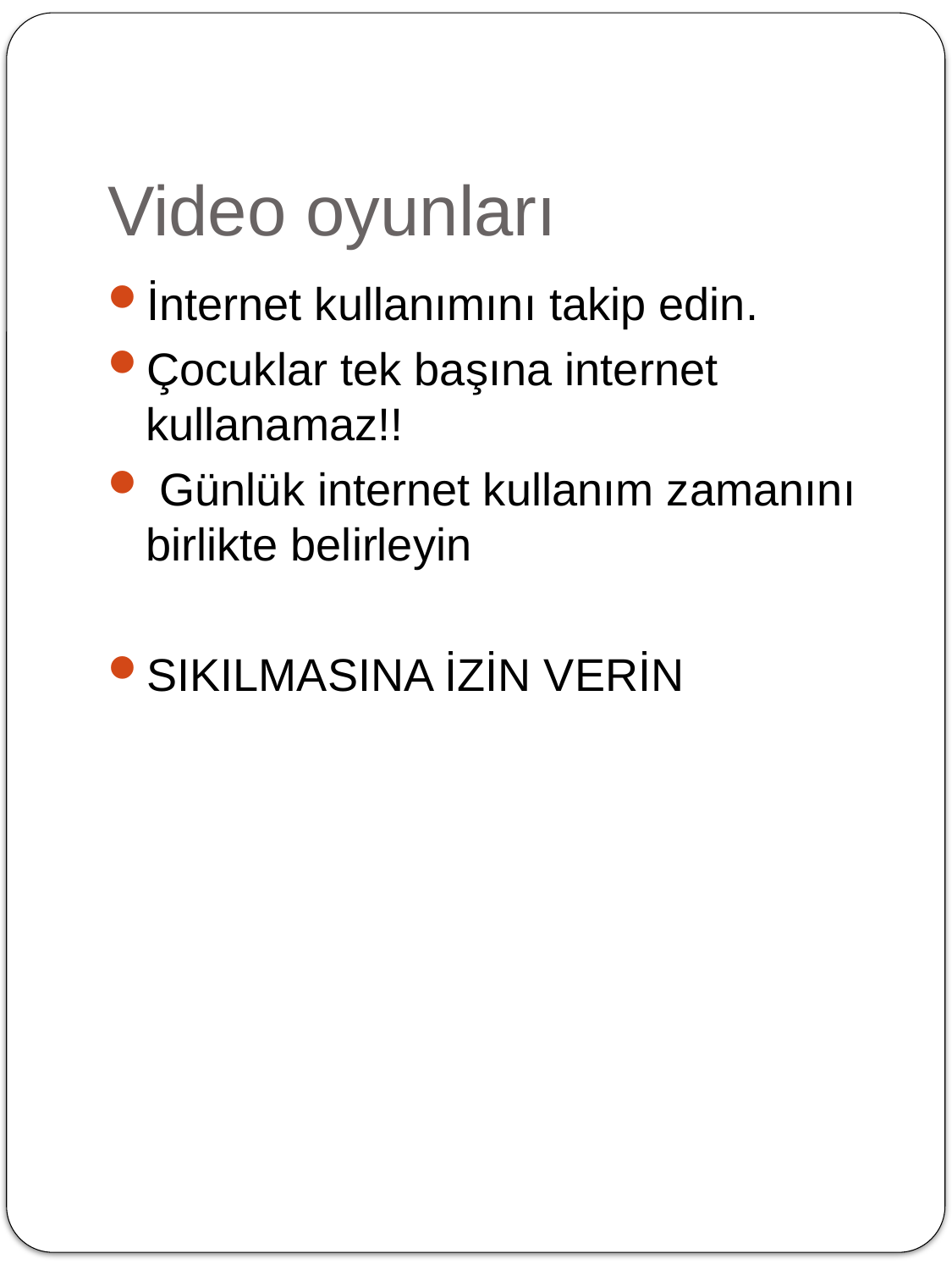

# Video oyunları
İnternet kullanımını takip edin.
Çocuklar tek başına internet kullanamaz!!
 Günlük internet kullanım zamanını birlikte belirleyin

SIKILMASINA İZİN VERİN